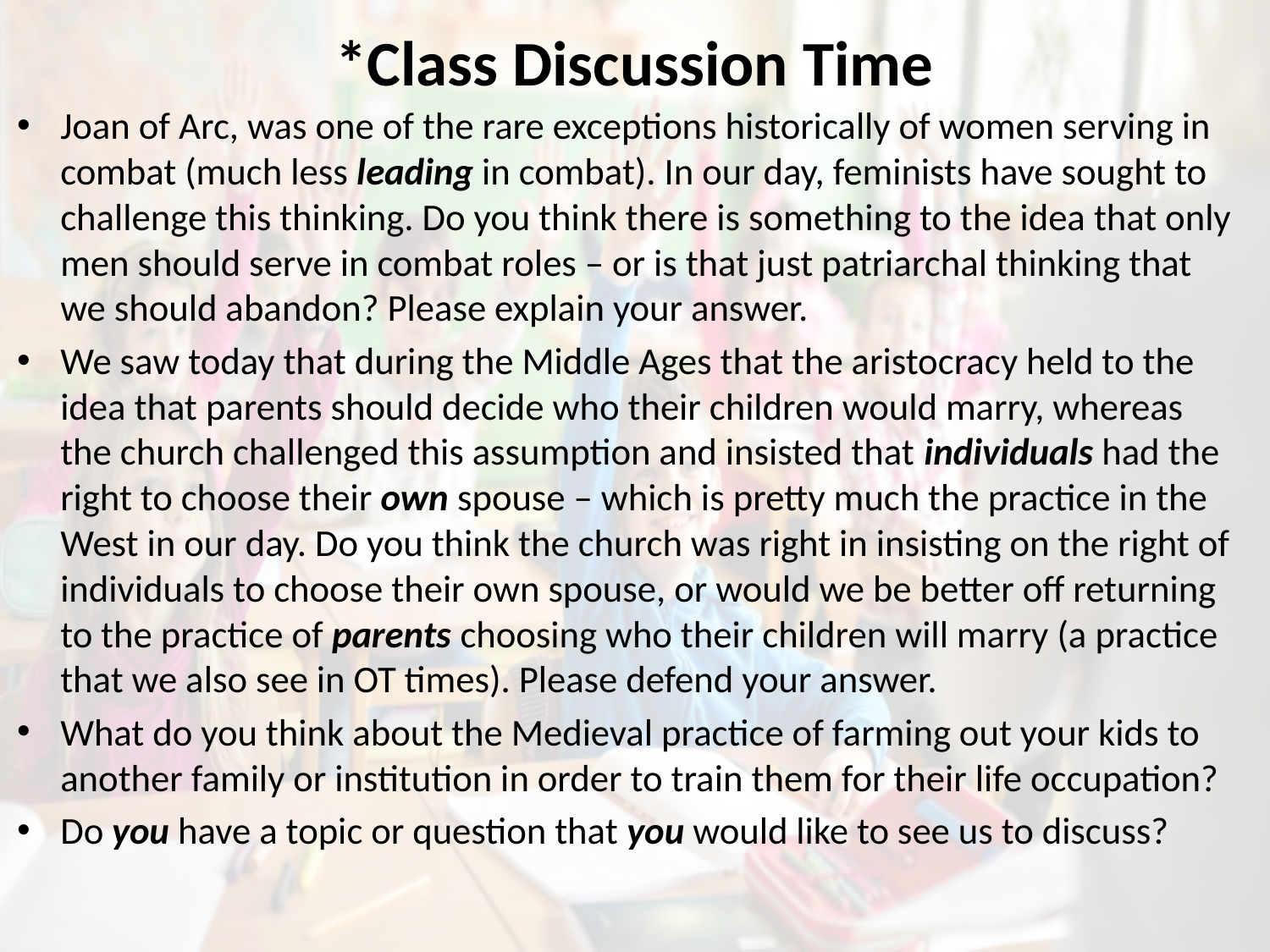

# *Class Discussion Time
Joan of Arc, was one of the rare exceptions historically of women serving in combat (much less leading in combat). In our day, feminists have sought to challenge this thinking. Do you think there is something to the idea that only men should serve in combat roles – or is that just patriarchal thinking that we should abandon? Please explain your answer.
We saw today that during the Middle Ages that the aristocracy held to the idea that parents should decide who their children would marry, whereas the church challenged this assumption and insisted that individuals had the right to choose their own spouse – which is pretty much the practice in the West in our day. Do you think the church was right in insisting on the right of individuals to choose their own spouse, or would we be better off returning to the practice of parents choosing who their children will marry (a practice that we also see in OT times). Please defend your answer.
What do you think about the Medieval practice of farming out your kids to another family or institution in order to train them for their life occupation?
Do you have a topic or question that you would like to see us to discuss?